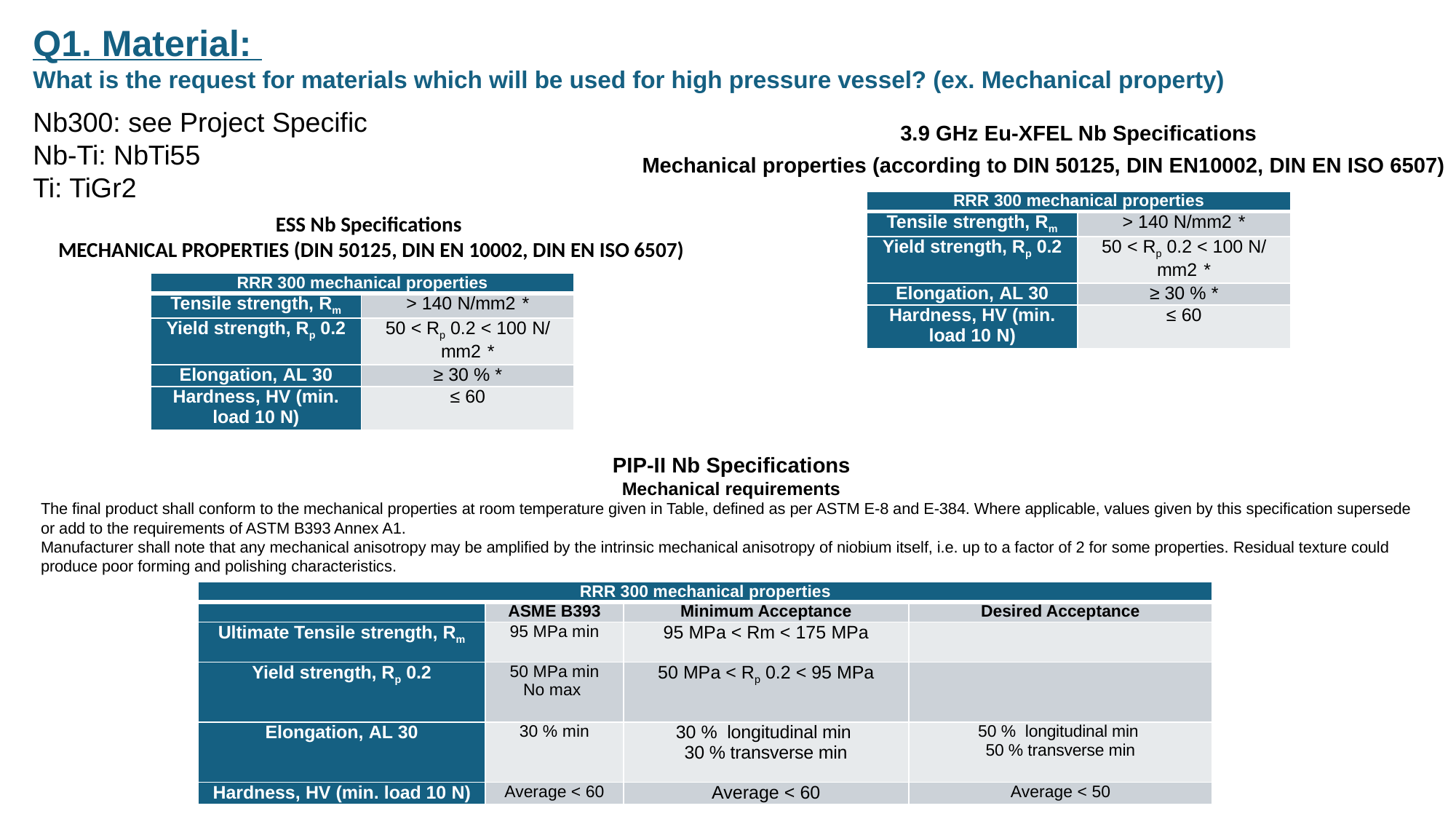

Q1. Material:
What is the request for materials which will be used for high pressure vessel? (ex. Mechanical property)
Nb300: see Project Specific
Nb-Ti: NbTi55
Ti: TiGr2
3.9 GHz Eu-XFEL Nb Specifications
Mechanical properties (according to DIN 50125, DIN EN10002, DIN EN ISO 6507)
| RRR 300 mechanical properties |  |
| --- | --- |
| Tensile strength, Rm | > 140 N/mm2 \* |
| Yield strength, Rp 0.2 | 50 < Rp 0.2 < 100 N/ mm2 \* |
| Elongation, AL 30 | ≥ 30 % \* |
| Hardness, HV (min. load 10 N) | ≤ 60 |
ESS Nb Specifications
MECHANICAL PROPERTIES (DIN 50125, DIN EN 10002, DIN EN ISO 6507)
| RRR 300 mechanical properties |  |
| --- | --- |
| Tensile strength, Rm | > 140 N/mm2 \* |
| Yield strength, Rp 0.2 | 50 < Rp 0.2 < 100 N/ mm2 \* |
| Elongation, AL 30 | ≥ 30 % \* |
| Hardness, HV (min. load 10 N) | ≤ 60 |
PIP-II Nb Specifications
Mechanical requirements
The final product shall conform to the mechanical properties at room temperature given in Table, defined as per ASTM E-8 and E-384. Where applicable, values given by this specification supersede or add to the requirements of ASTM B393 Annex A1.
Manufacturer shall note that any mechanical anisotropy may be amplified by the intrinsic mechanical anisotropy of niobium itself, i.e. up to a factor of 2 for some properties. Residual texture could produce poor forming and polishing characteristics.
| RRR 300 mechanical properties |  |  |  |
| --- | --- | --- | --- |
|  | ASME B393 | Minimum Acceptance | Desired Acceptance |
| Ultimate Tensile strength, Rm | 95 MPa min | 95 MPa < Rm < 175 MPa |  |
| Yield strength, Rp 0.2 | 50 MPa min No max | 50 MPa < Rp 0.2 < 95 MPa |  |
| Elongation, AL 30 | 30 % min | 30 % longitudinal min 30 % transverse min | 50 % longitudinal min 50 % transverse min |
| Hardness, HV (min. load 10 N) | Average < 60 | Average < 60 | Average < 50 |